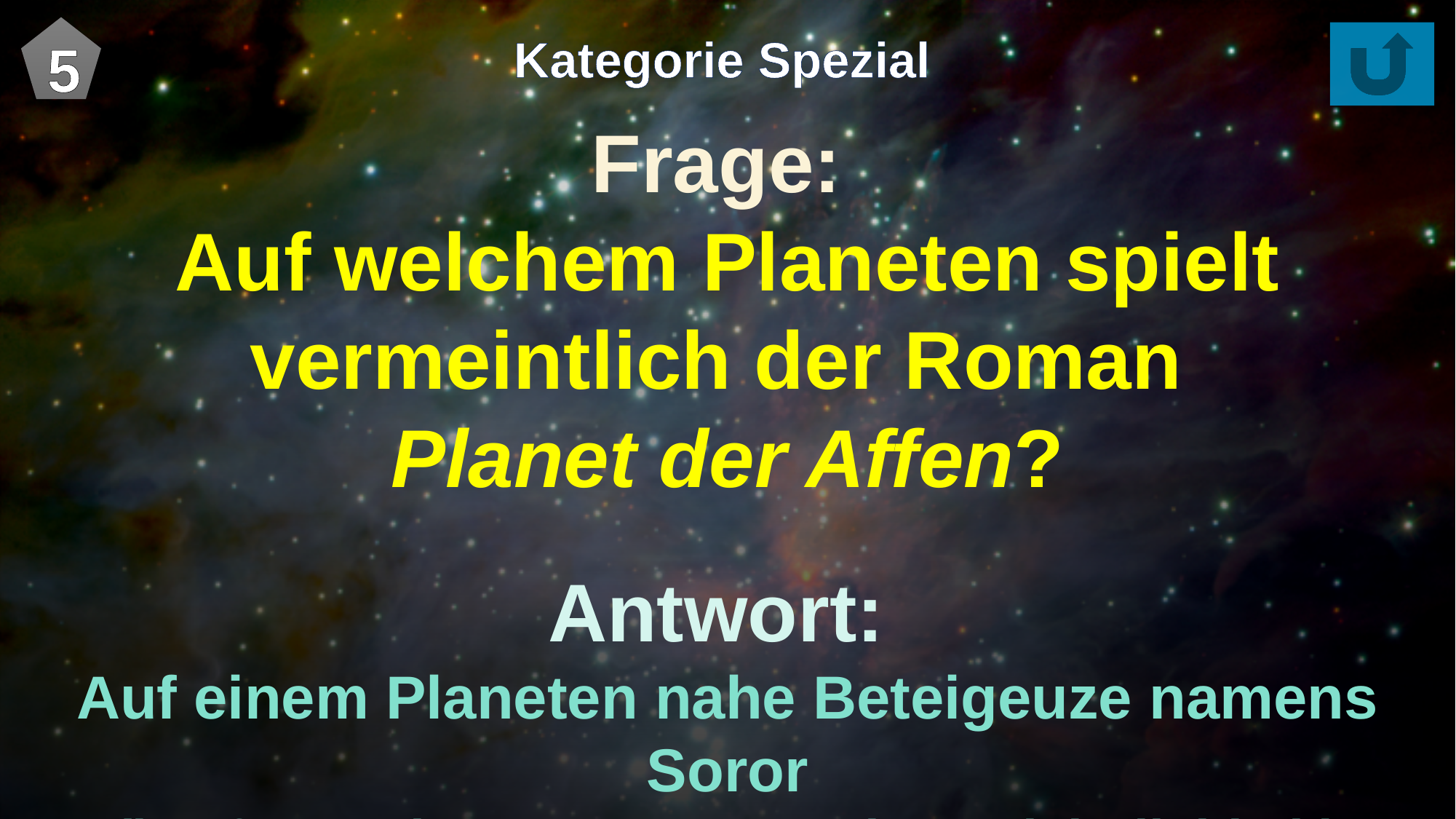

5
Kategorie Spezial

Frage:
Auf welchem Planeten spielt vermeintlich der Roman
Planet der Affen?
Antwort:
Auf einem Planeten nahe Beteigeuze namens Soror
(lat. für »Schwester« wegen der Erdähnlichkeit)